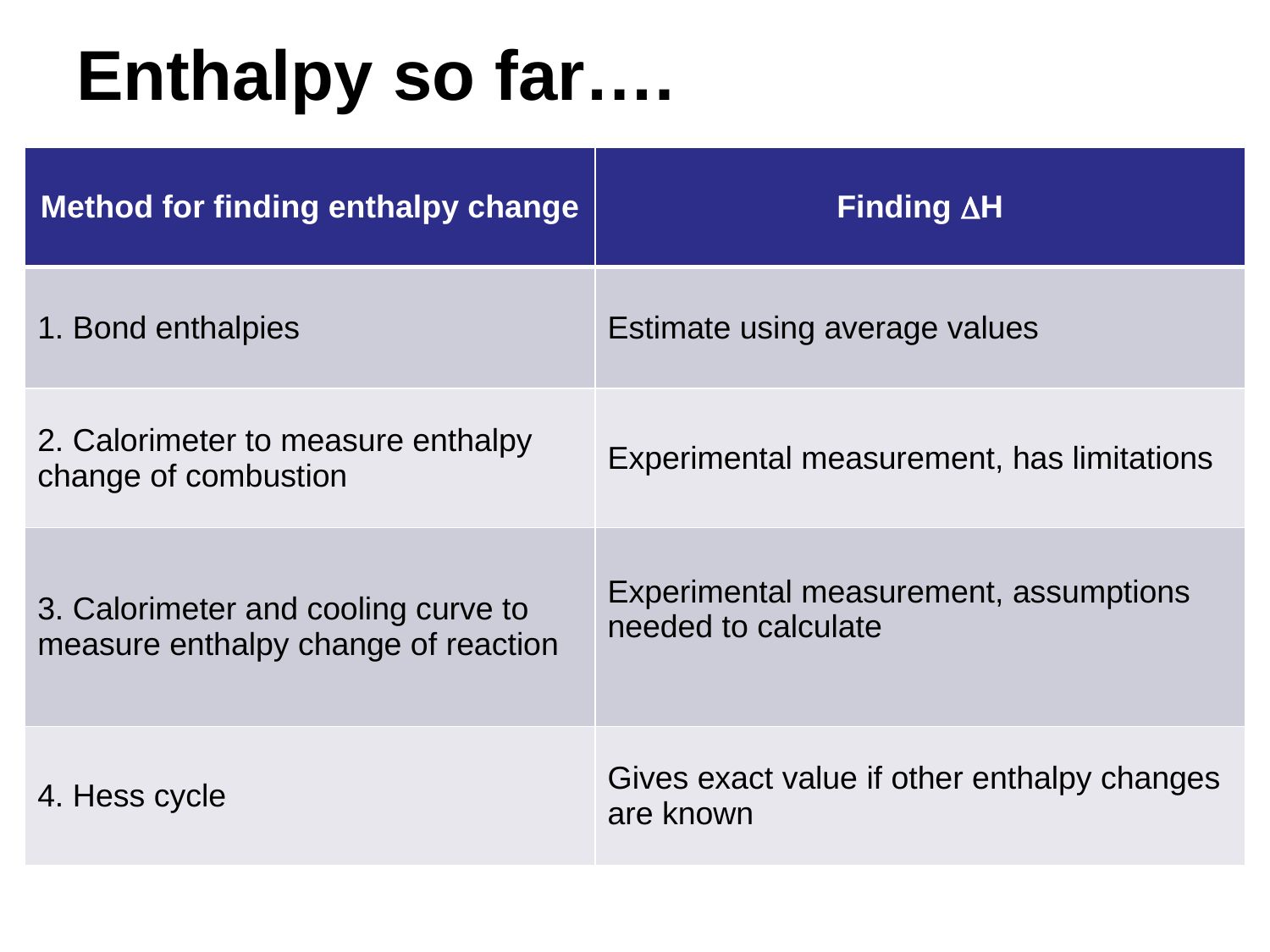

# Enthalpy so far….
| Method for finding enthalpy change | Finding ΔH |
| --- | --- |
| 1. Bond enthalpies | Estimate using average values |
| 2. Calorimeter to measure enthalpy change of combustion | Experimental measurement, has limitations |
| 3. Calorimeter and cooling curve to measure enthalpy change of reaction | Experimental measurement, assumptions needed to calculate |
| 4. Hess cycle | Gives exact value if other enthalpy changes are known |